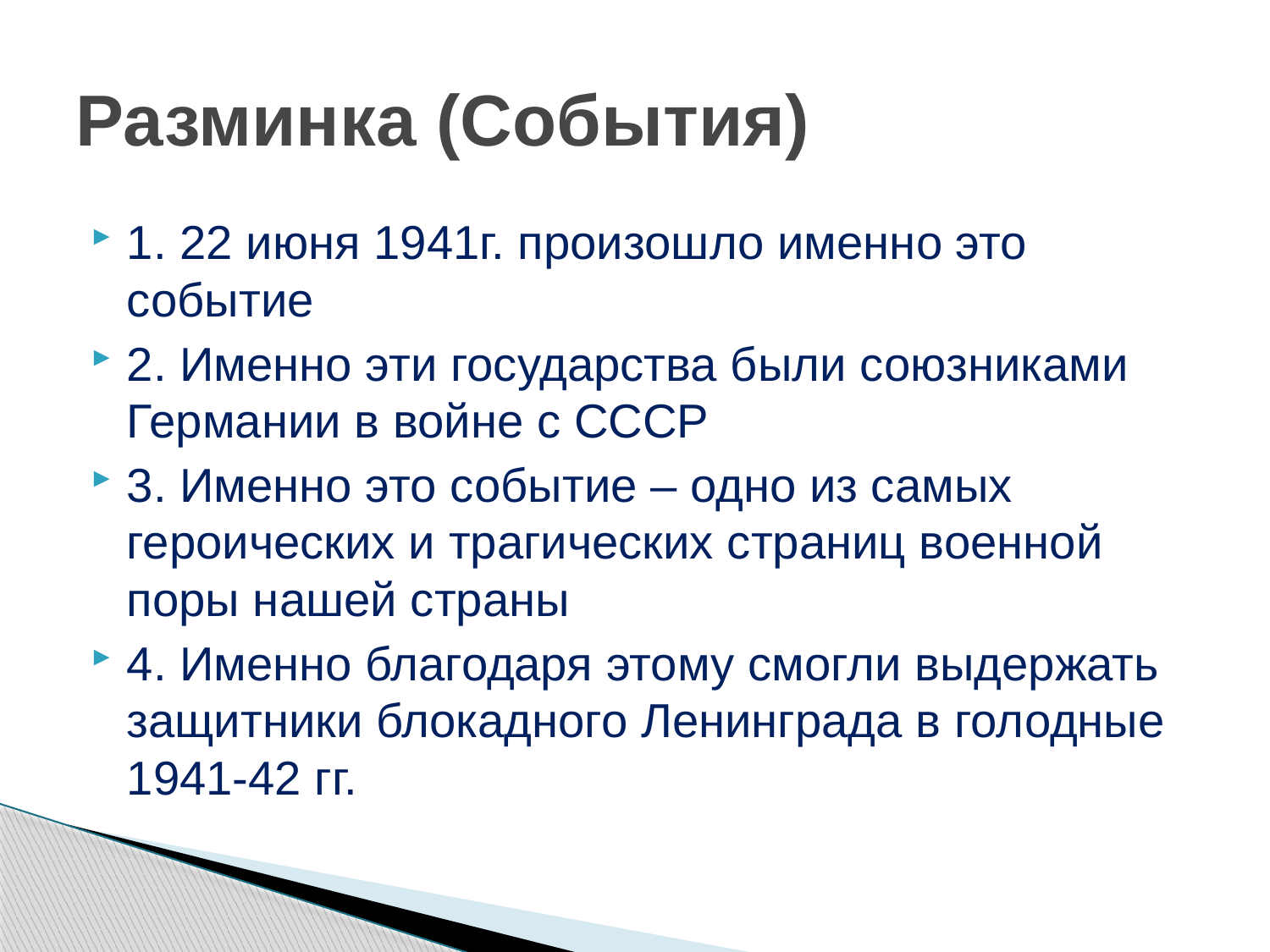

# Разминка (События)
1. 22 июня 1941г. произошло именно это событие
2. Именно эти государства были союзниками Германии в войне с СССР
3. Именно это событие – одно из самых героических и трагических страниц военной поры нашей страны
4. Именно благодаря этому смогли выдержать защитники блокадного Ленинграда в голодные 1941-42 гг.